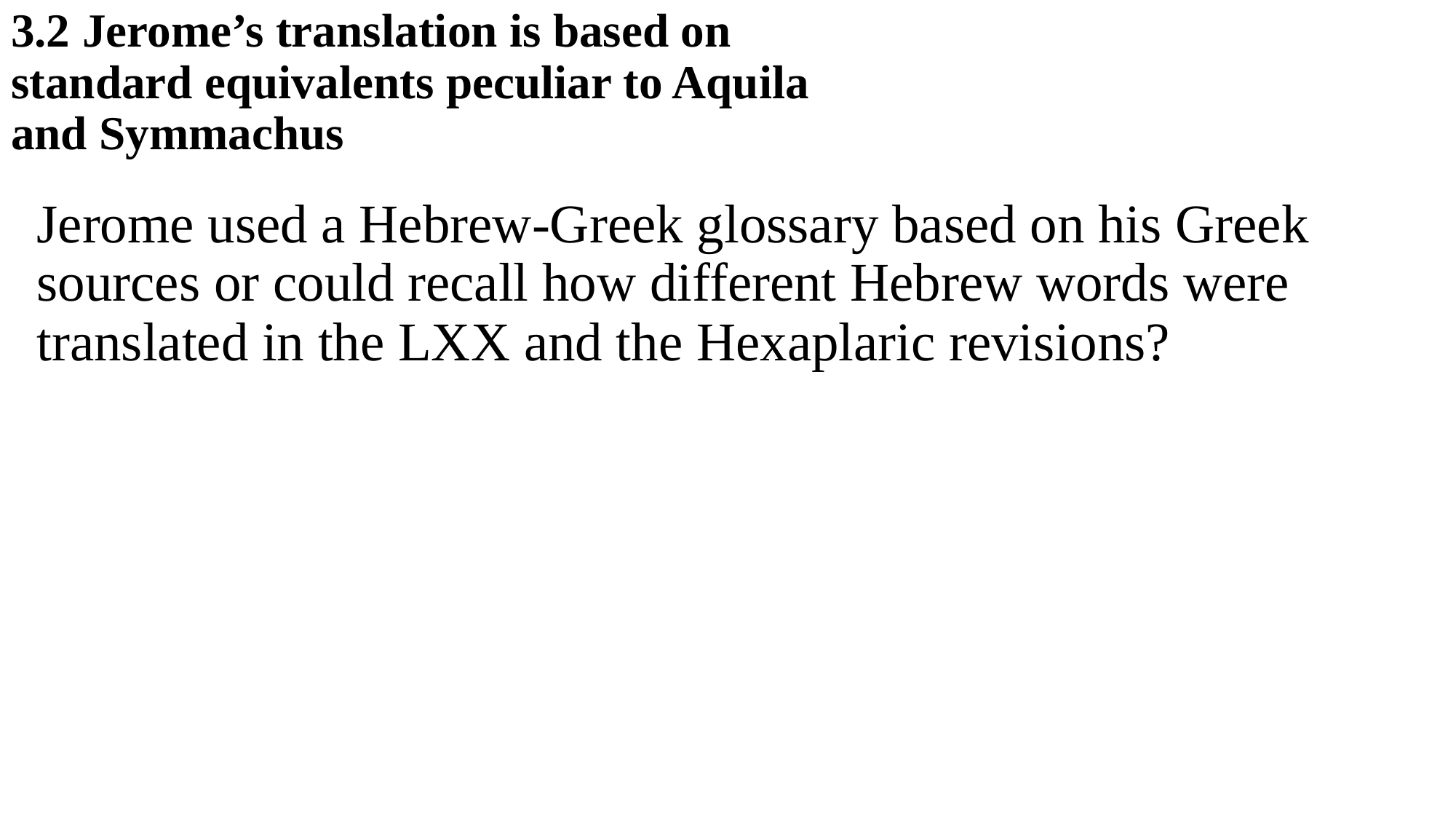

# 3.2 Jerome’s translation is based on standard equivalents peculiar to Aquila and Symmachus

Jerome used a Hebrew-Greek glossary based on his Greek sources or could recall how different Hebrew words were translated in the LXX and the Hexaplaric revisions?